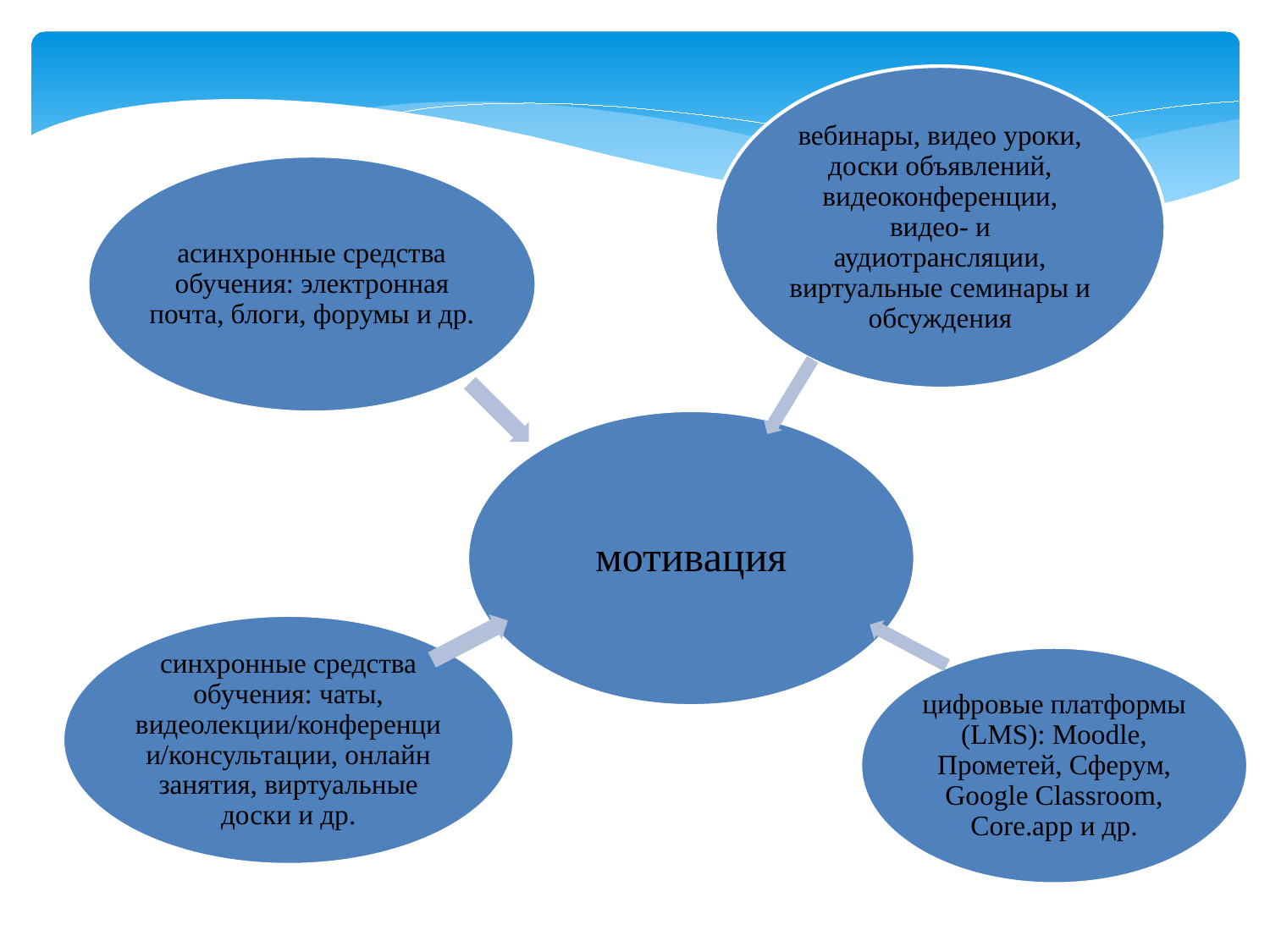

вебинары, видео уроки, доски объявлений, видеоконференции, видео- и аудиотрансляции, виртуальные семинары и обсуждения
асинхронные средства обучения: электронная почта, блоги, форумы и др.
мотивация
синхронные средства обучения: чаты, видеолекции/конференции/консультации, онлайн занятия, виртуальные доски и др.
цифровые платформы (LMS): Moodle, Прометей, Сферум, Google Classroom, Core.app и др.